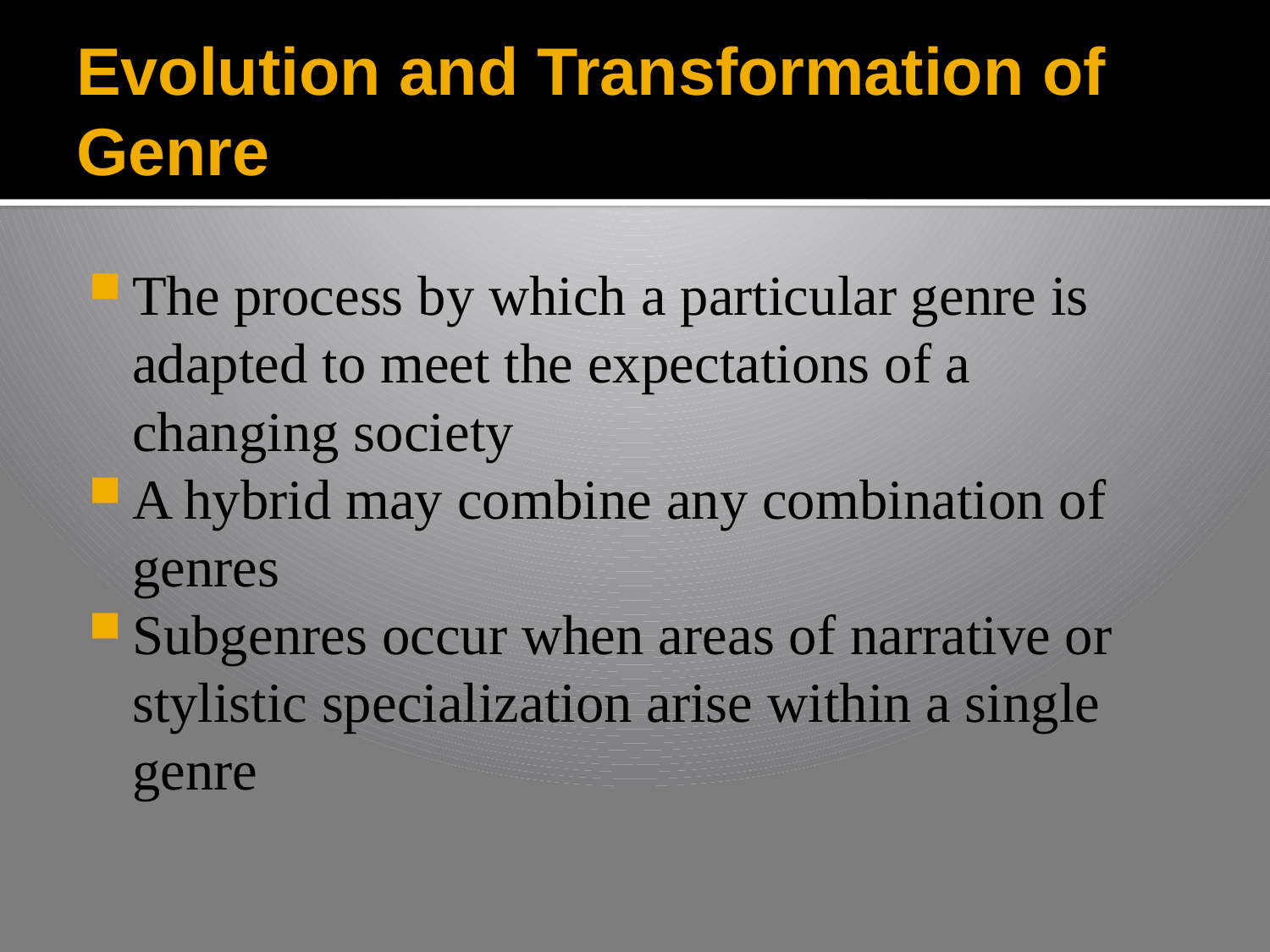

# Evolution and Transformation of Genre
The process by which a particular genre is adapted to meet the expectations of a changing society
A hybrid may combine any combination of genres
Subgenres occur when areas of narrative or stylistic specialization arise within a single genre